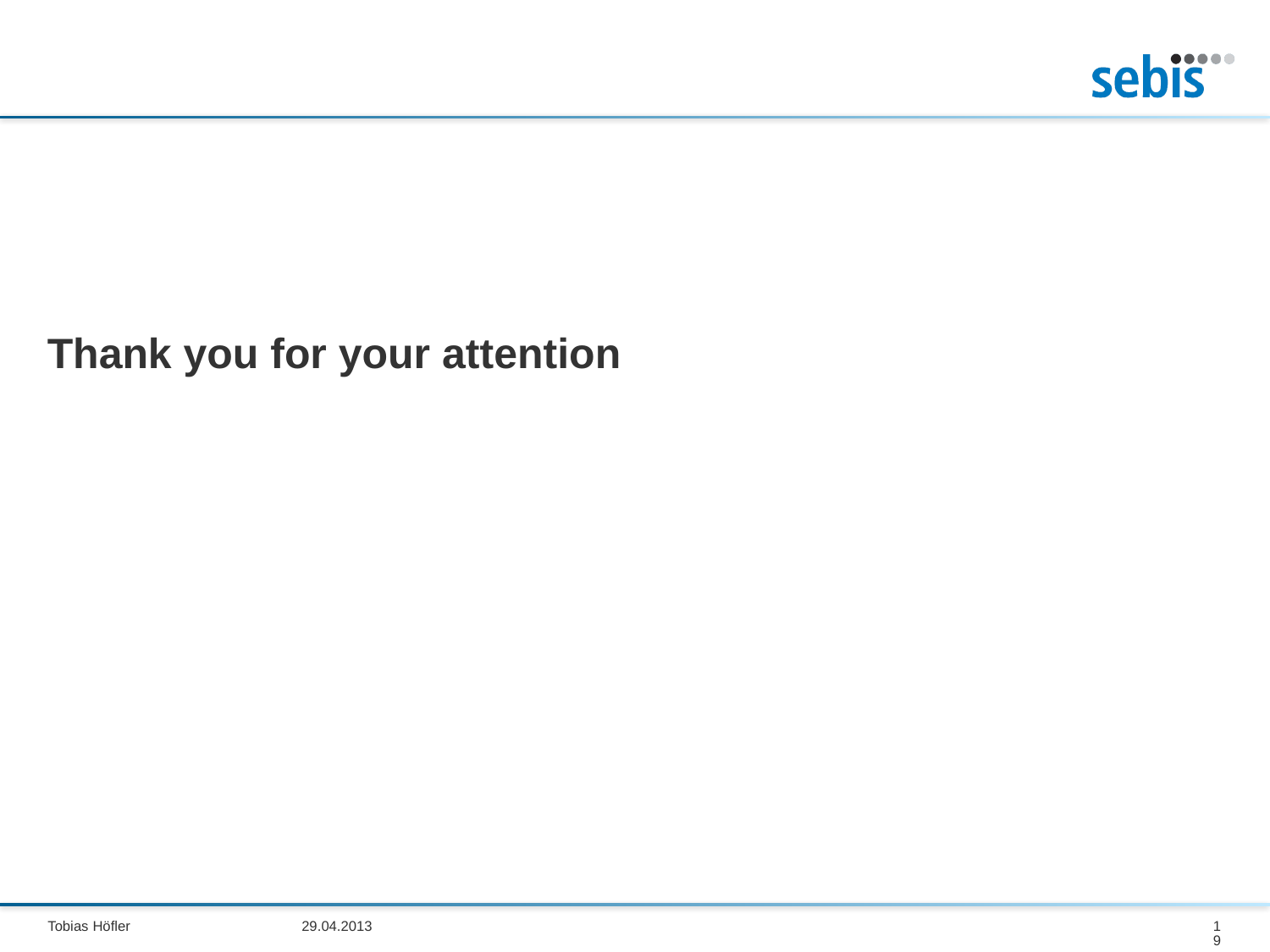

#

Thank you for your attention
Tobias Höfler		29.04.2013

19